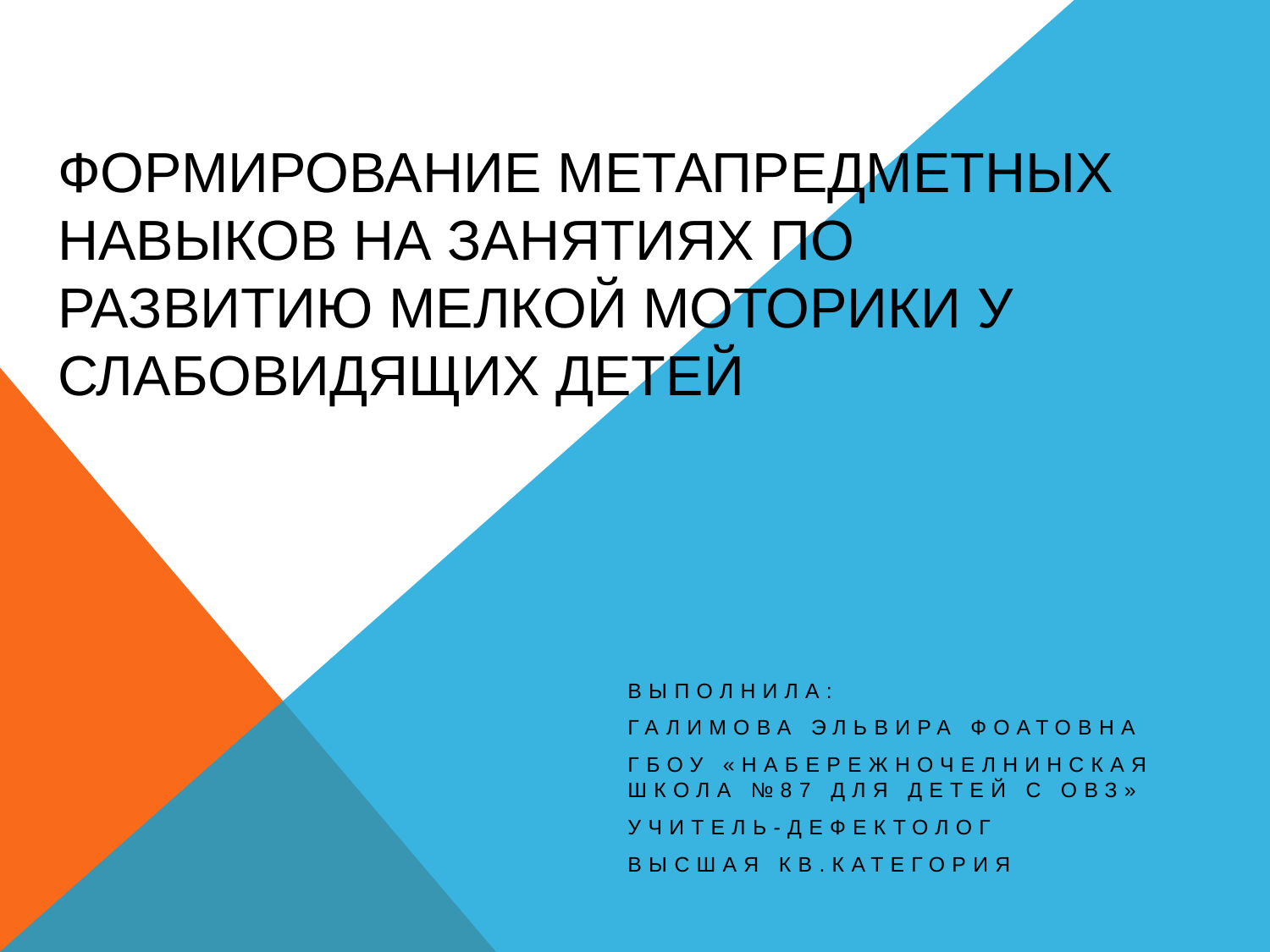

# Формирование метапредметных навыков на занятиях по развитию мелкой моторики у слабовидящих детей
Выполнила:
Галимова Эльвира Фоатовна
ГБОУ «Набережночелнинская школа №87 для детей с ОВЗ»
Учитель-дефектолог
Высшая кв.категория